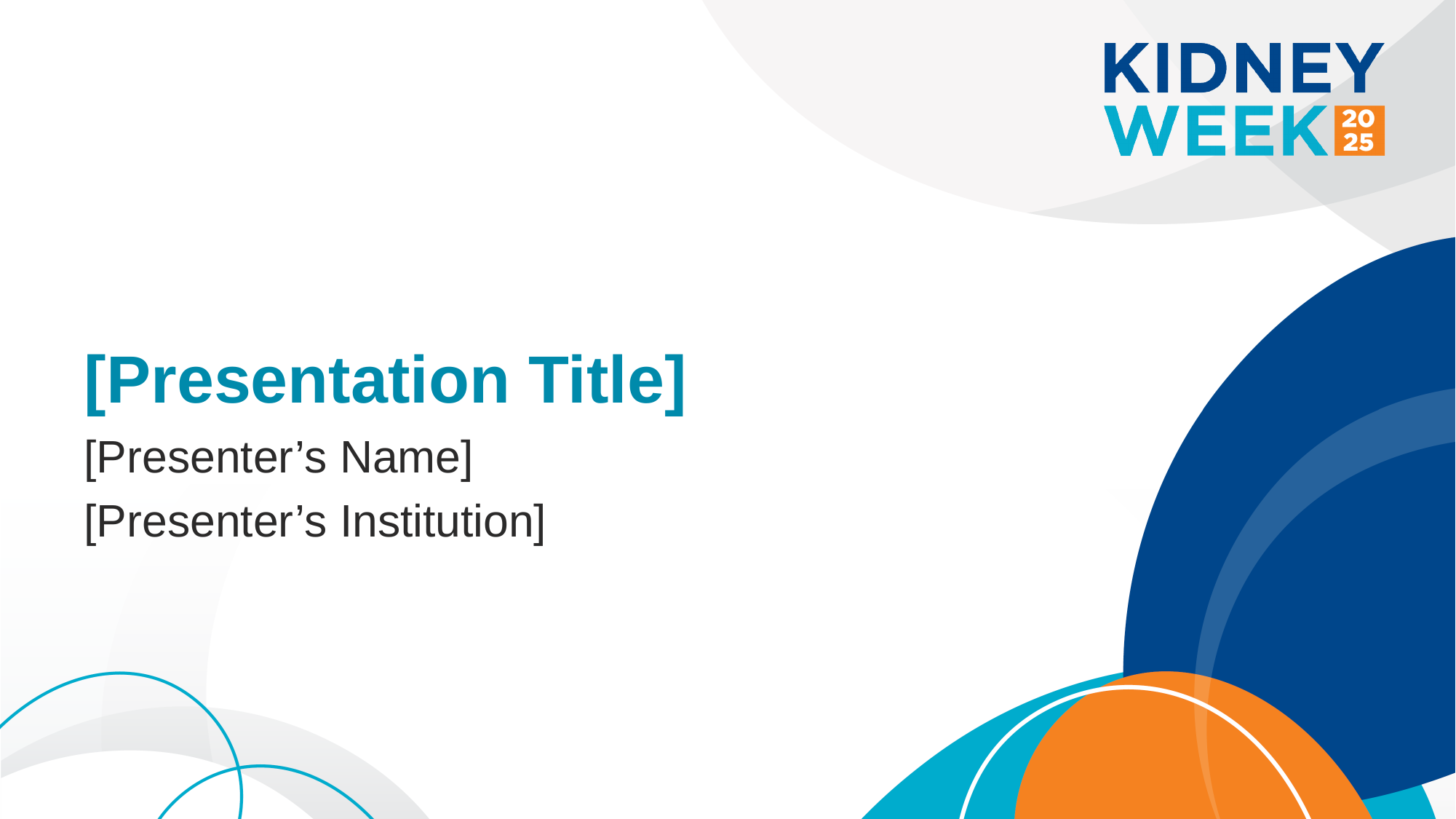

# [Presentation Title]
[Presenter’s Name]
[Presenter’s Institution]